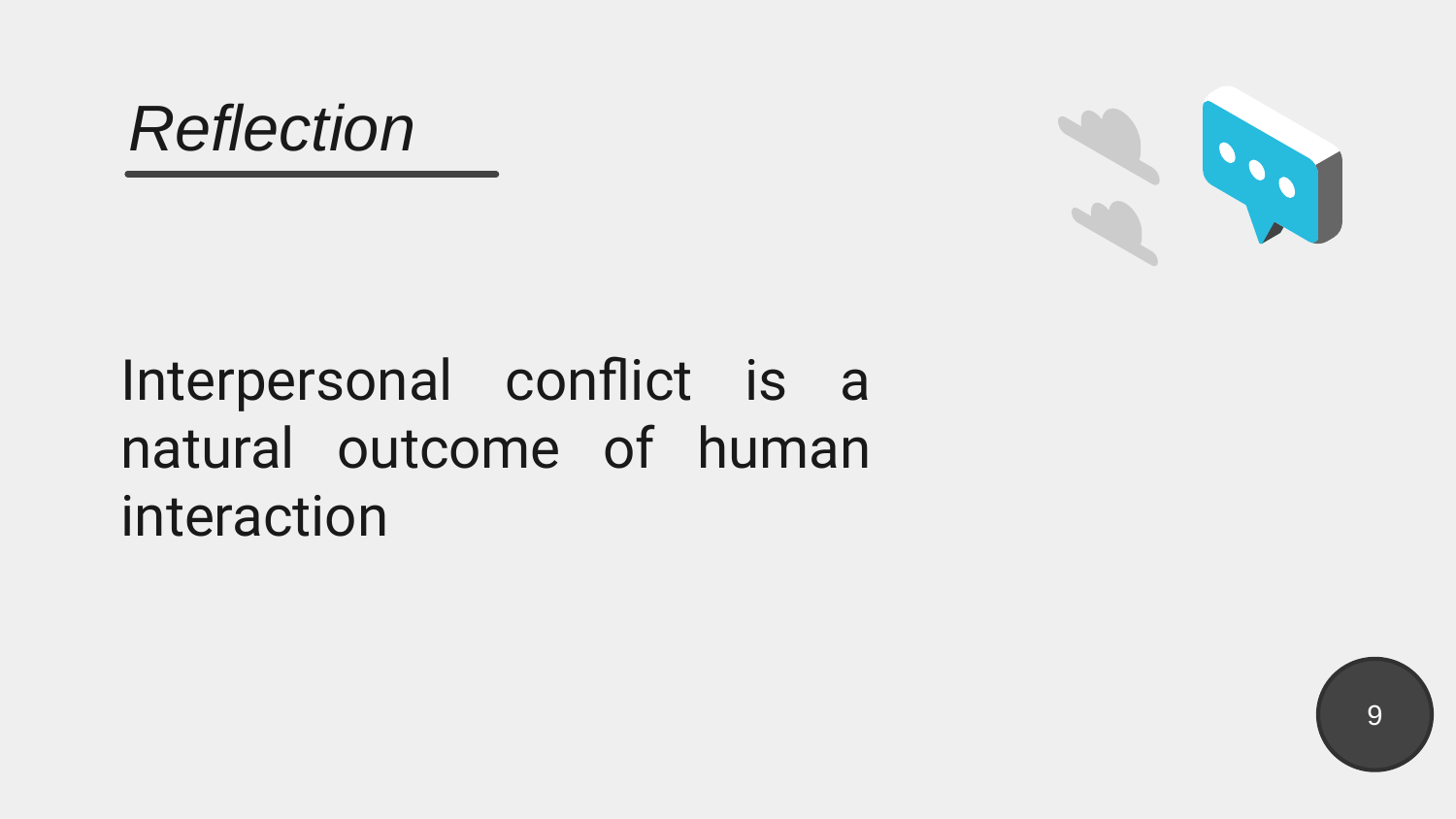

# Reflection

Interpersonal conflict is a natural outcome of human interaction
9